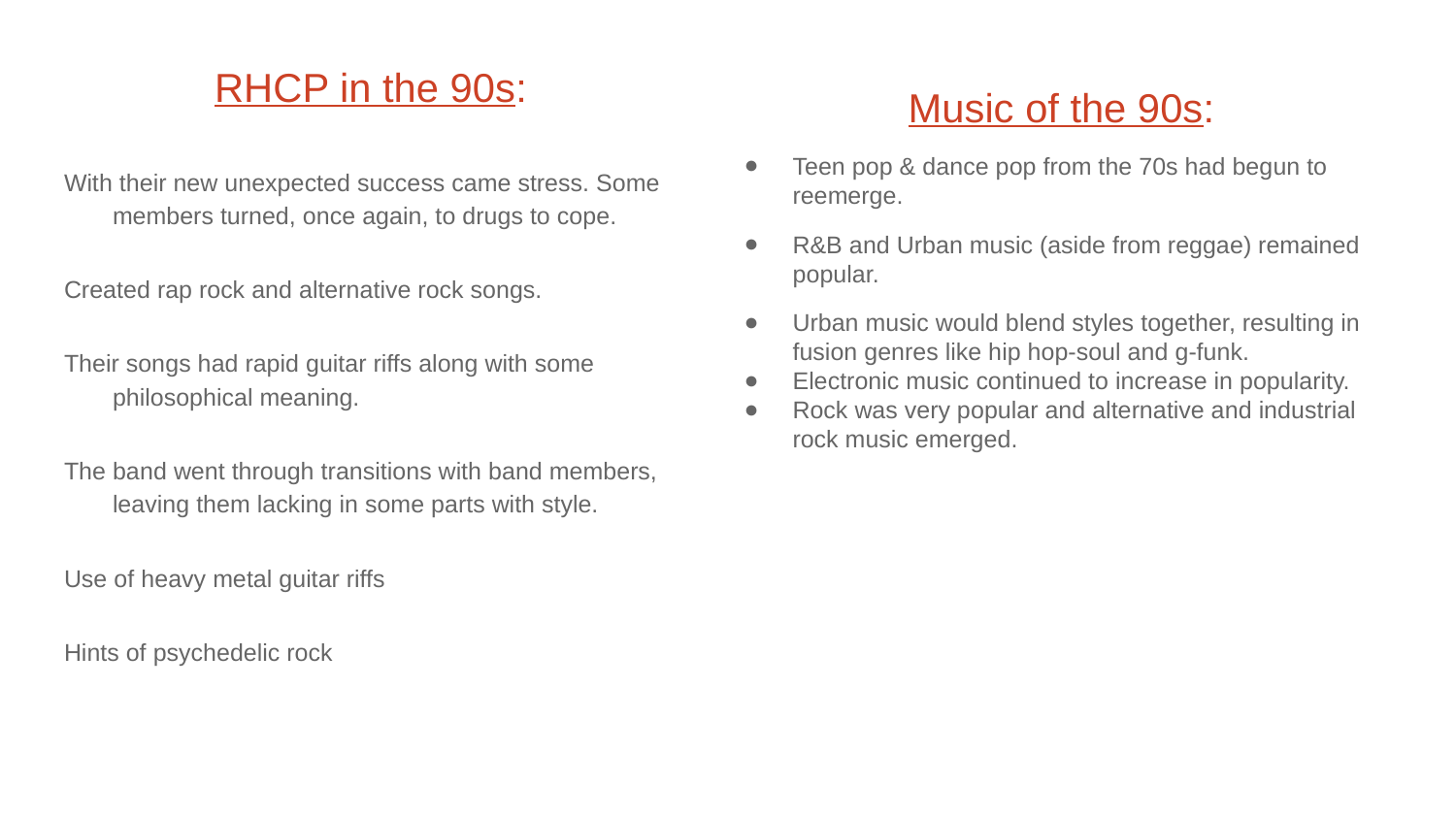

RHCP in the 90s:
With their new unexpected success came stress. Some members turned, once again, to drugs to cope.
Created rap rock and alternative rock songs.
Their songs had rapid guitar riffs along with some philosophical meaning.
The band went through transitions with band members, leaving them lacking in some parts with style.
Use of heavy metal guitar riffs
Hints of psychedelic rock

Music of the 90s:
Teen pop & dance pop from the 70s had begun to reemerge.
R&B and Urban music (aside from reggae) remained popular.
Urban music would blend styles together, resulting in fusion genres like hip hop-soul and g-funk.
Electronic music continued to increase in popularity.
Rock was very popular and alternative and industrial rock music emerged.